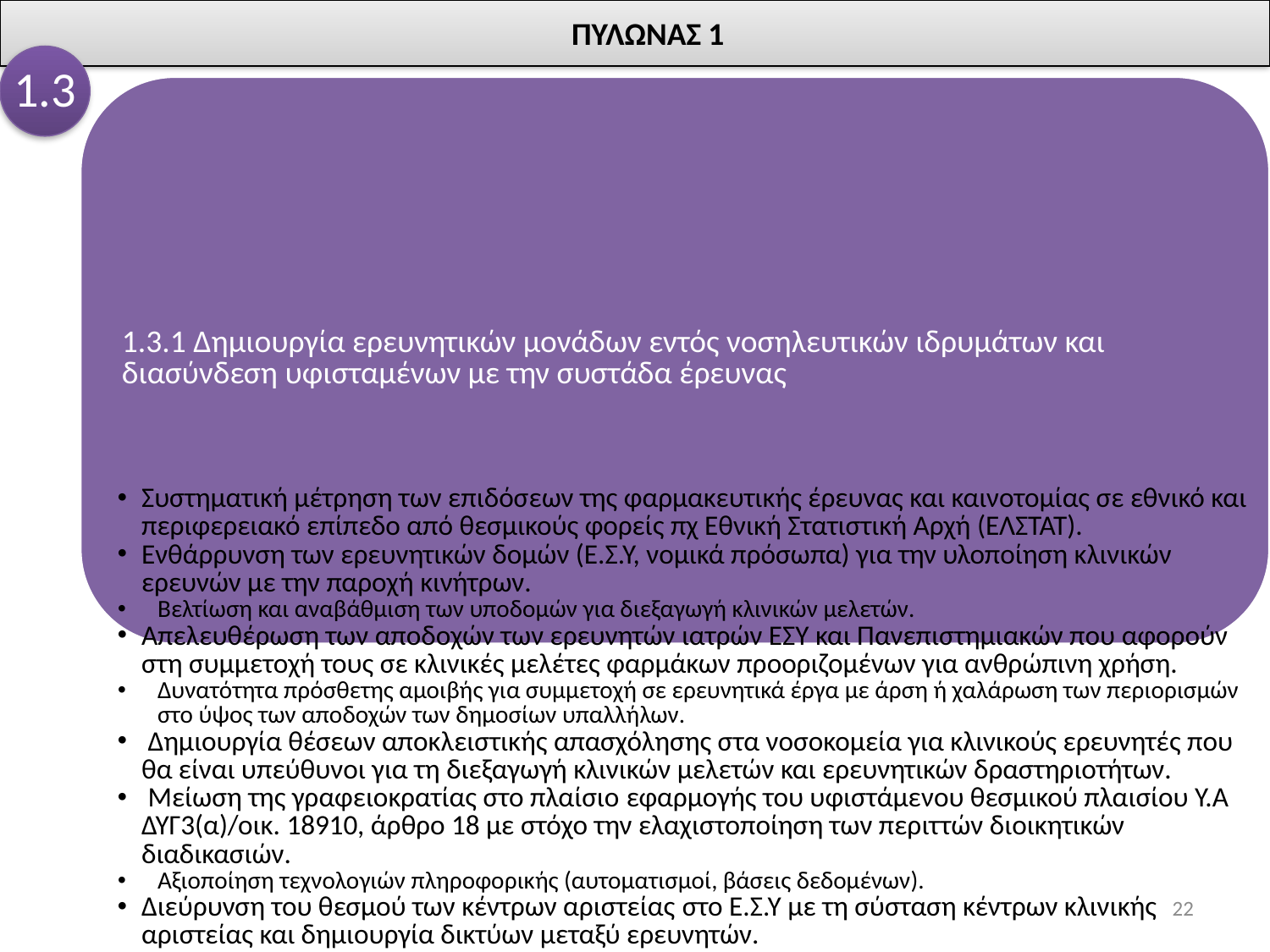

ΠΥΛΩΝΑΣ 1
1.3
Συστηματική μέτρηση των επιδόσεων της φαρμακευτικής έρευνας και καινοτομίας σε εθνικό και περιφερειακό επίπεδο από θεσμικούς φορείς πχ Εθνική Στατιστική Αρχή (ΕΛΣΤΑΤ).
Βελτίωση και αναβάθμιση των υποδομών για διεξαγωγή κλινικών μελετών.
Δυνατότητα πρόσθετης αμοιβής για συμμετοχή σε ερευνητικά έργα με άρση ή χαλάρωση των περιορισμών στο ύψος των αποδοχών των δημοσίων υπαλλήλων.
Αξιοποίηση τεχνολογιών πληροφορικής (αυτοματισμοί, βάσεις δεδομένων).
1.3.1 Δημιουργία ερευνητικών μονάδων εντός νοσηλευτικών ιδρυμάτων και διασύνδεση υφισταμένων με την συστάδα έρευνας
Ενθάρρυνση των ερευνητικών δομών (Ε.Σ.Υ, νομικά πρόσωπα) για την υλοποίηση κλινικών ερευνών με την παροχή κινήτρων.
Απελευθέρωση των αποδοχών των ερευνητών ιατρών ΕΣΥ και Πανεπιστημιακών που αφορούν στη συμμετοχή τους σε κλινικές μελέτες φαρμάκων προοριζομένων για ανθρώπινη χρήση.
 Μείωση της γραφειοκρατίας στο πλαίσιο εφαρμογής του υφιστάμενου θεσμικού πλαισίου Υ.Α ΔΥΓ3(α)/οικ. 18910, άρθρο 18 με στόχο την ελαχιστοποίηση των περιττών διοικητικών διαδικασιών.
 Δημιουργία θέσεων αποκλειστικής απασχόλησης στα νοσοκομεία για κλινικούς ερευνητές που θα είναι υπεύθυνοι για τη διεξαγωγή κλινικών μελετών και ερευνητικών δραστηριοτήτων.
22